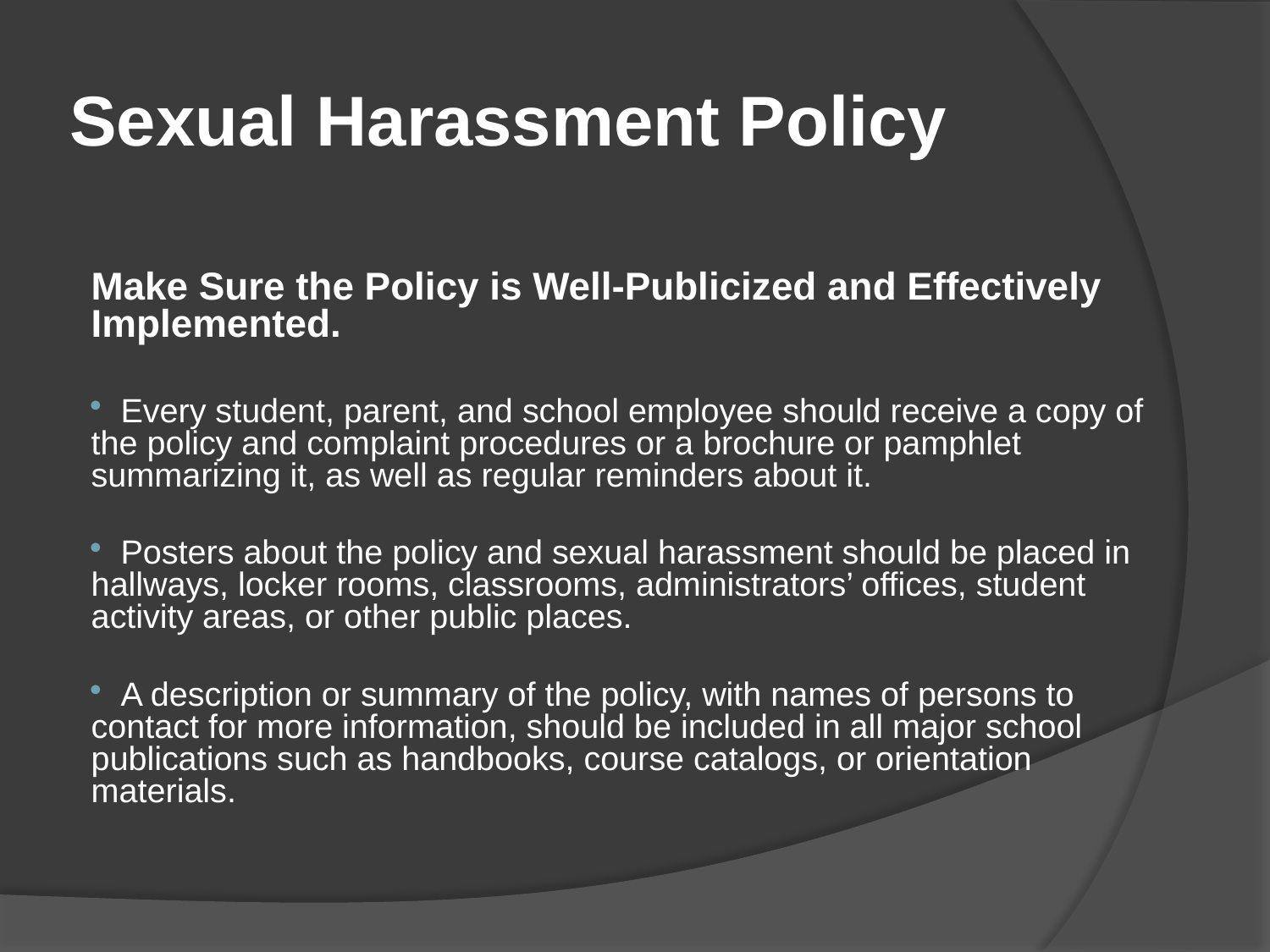

# Sexual Harassment Policy
Make Sure the Policy is Well-Publicized and Effectively Implemented.

  Every student, parent, and school employee should receive a copy of the policy and complaint procedures or a brochure or pamphlet summarizing it, as well as regular reminders about it.

  Posters about the policy and sexual harassment should be placed in hallways, locker rooms, classrooms, administrators’ offices, student activity areas, or other public places.

  A description or summary of the policy, with names of persons to contact for more information, should be included in all major school publications such as handbooks, course catalogs, or orientation materials.